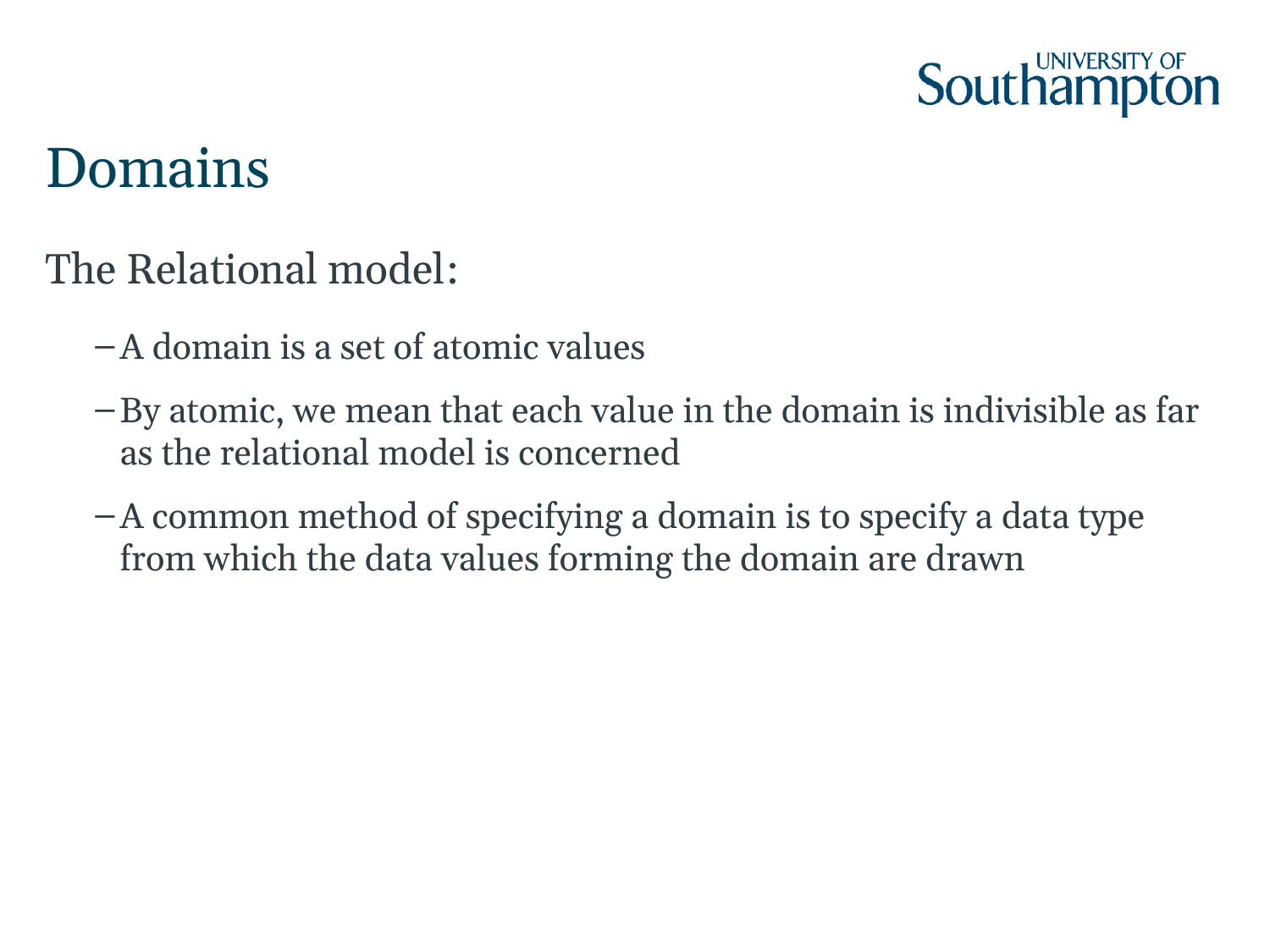

# Domains
The Relational model:
A domain is a set of atomic values
By atomic, we mean that each value in the domain is indivisible as far as the relational model is concerned
A common method of specifying a domain is to specify a data type from which the data values forming the domain are drawn